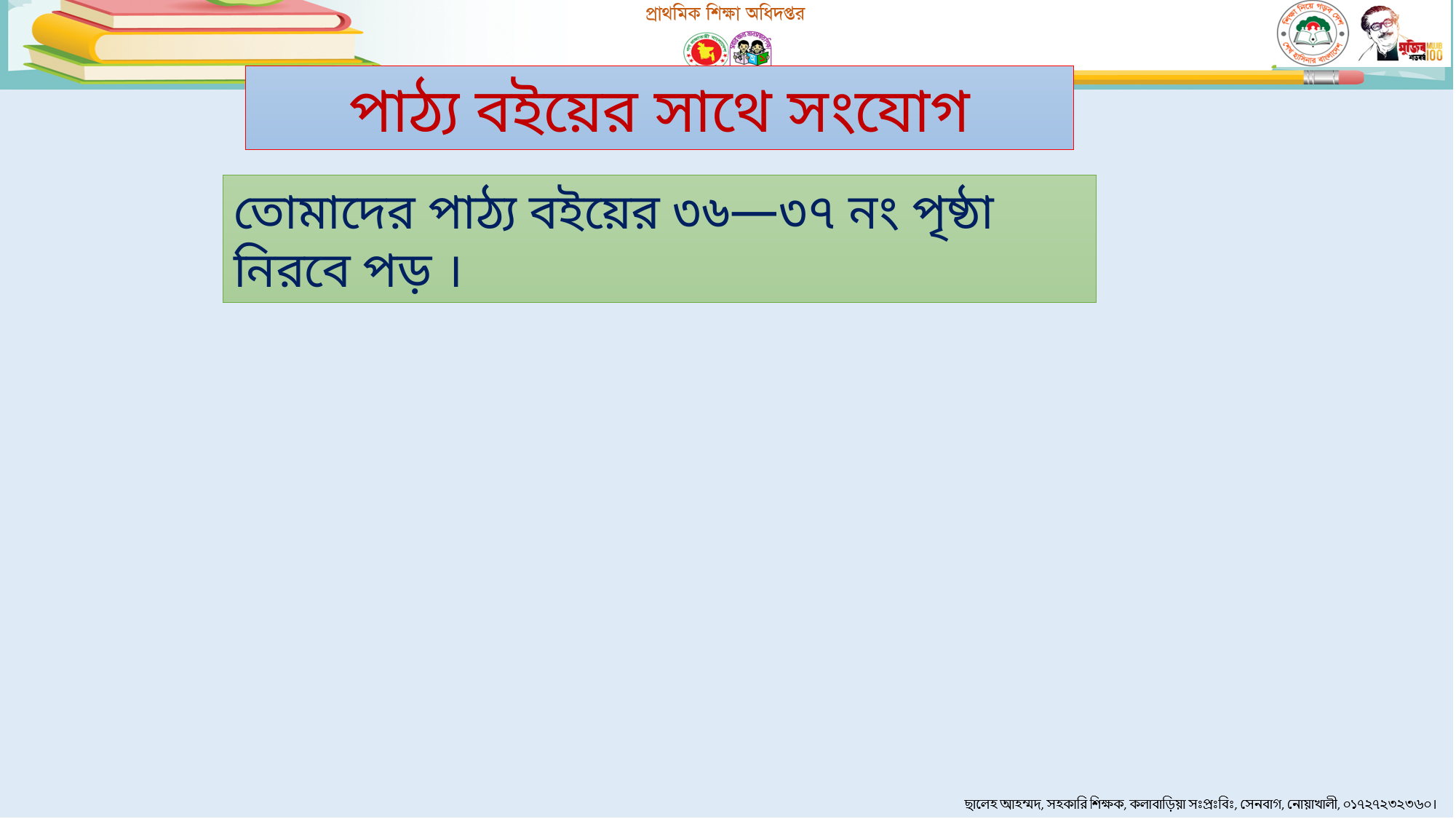

পাঠ্য বইয়ের সাথে সংযোগ
তোমাদের পাঠ্য বইয়ের ৩৬—৩৭ নং পৃষ্ঠা নিরবে পড় ।